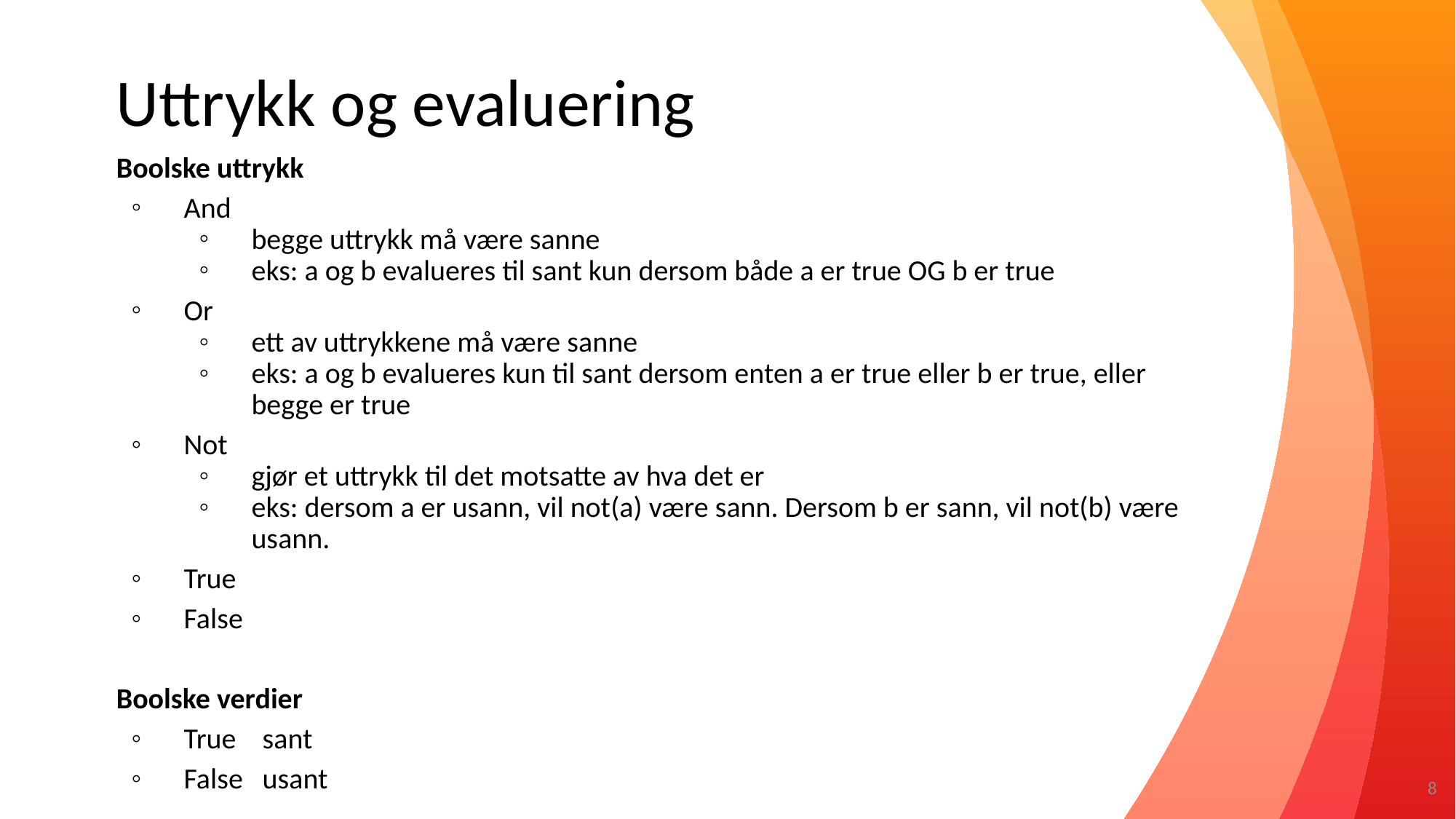

# Uttrykk og evaluering
Boolske uttrykk
And
begge uttrykk må være sanne
eks: a og b evalueres til sant kun dersom både a er true OG b er true
Or
ett av uttrykkene må være sanne
eks: a og b evalueres kun til sant dersom enten a er true eller b er true, eller begge er true
Not
gjør et uttrykk til det motsatte av hva det er
eks: dersom a er usann, vil not(a) være sann. Dersom b er sann, vil not(b) være usann.
True
False

Boolske verdier
True		sant
False		usant

8